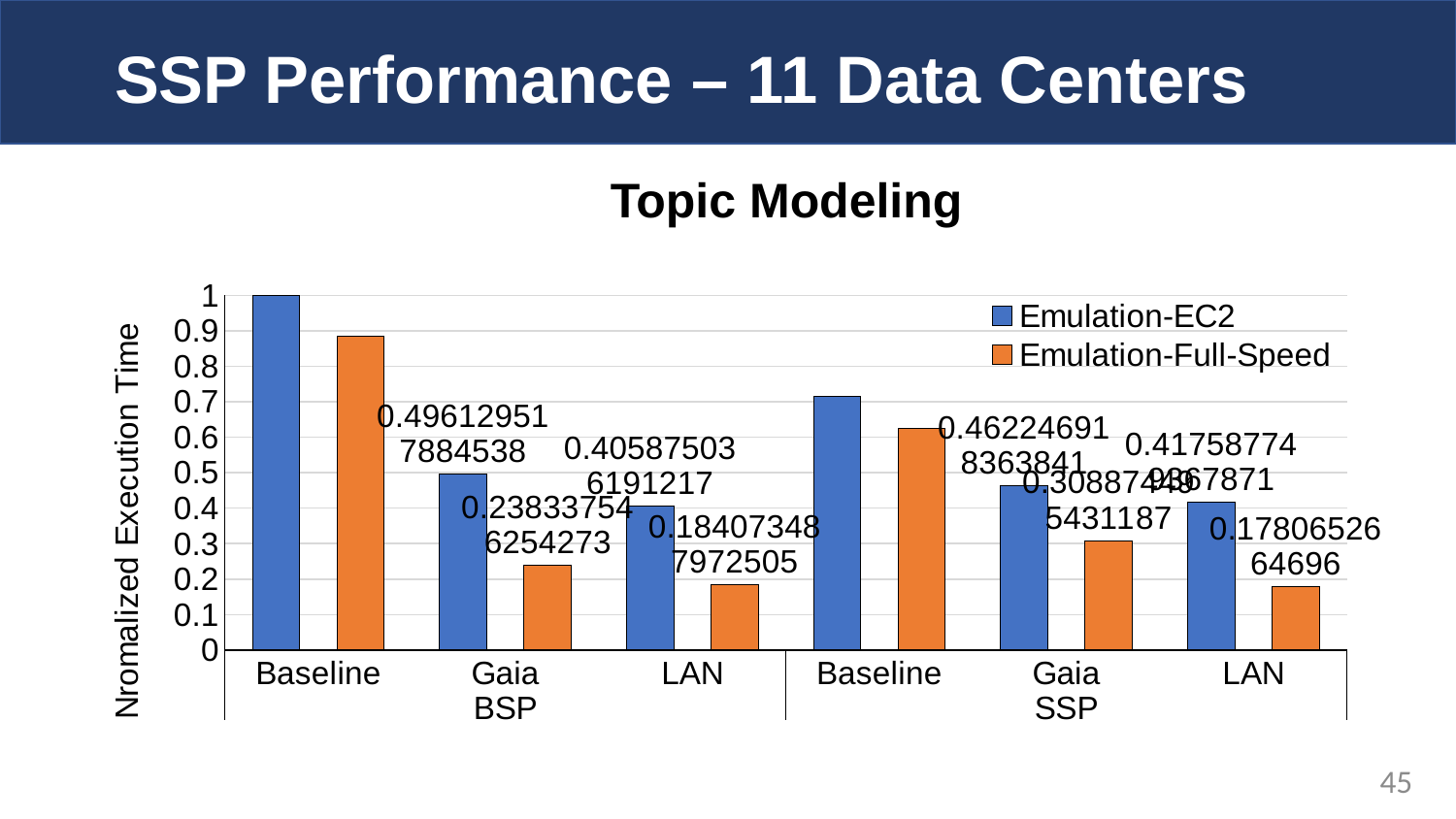

# SSP Performance – 11 Data Centers
Topic Modeling

### Chart

| Category | Emulation-EC2 | Emulation-Full-Speed |
|---|---|---|
| Baseline | 1.0 | 0.884680890218616 |
| Gaia | 0.496129517884538 | 0.238337546254273 |
| LAN | 0.405875036191217 | 0.184073487972505 |
| Baseline | 0.714522202401239 | 0.625447237848267 |
| Gaia | 0.462246918363841 | 0.308874495431187 |
| LAN | 0.417587749367871 | 0.1780652664696 |
45